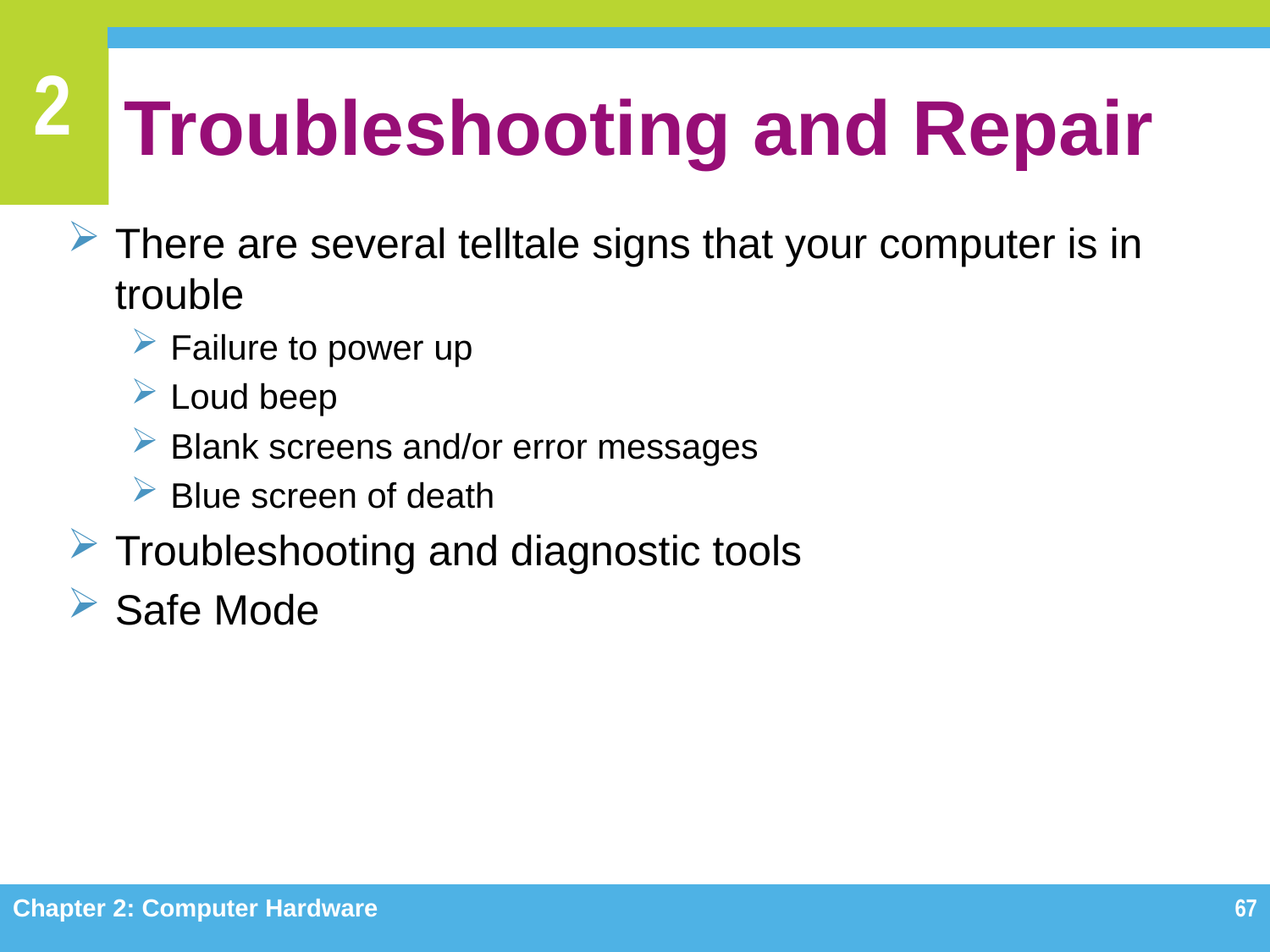

# Troubleshooting and Repair
There are several telltale signs that your computer is in trouble
Failure to power up
Loud beep
Blank screens and/or error messages
Blue screen of death
Troubleshooting and diagnostic tools
Safe Mode
Chapter 2: Computer Hardware
67